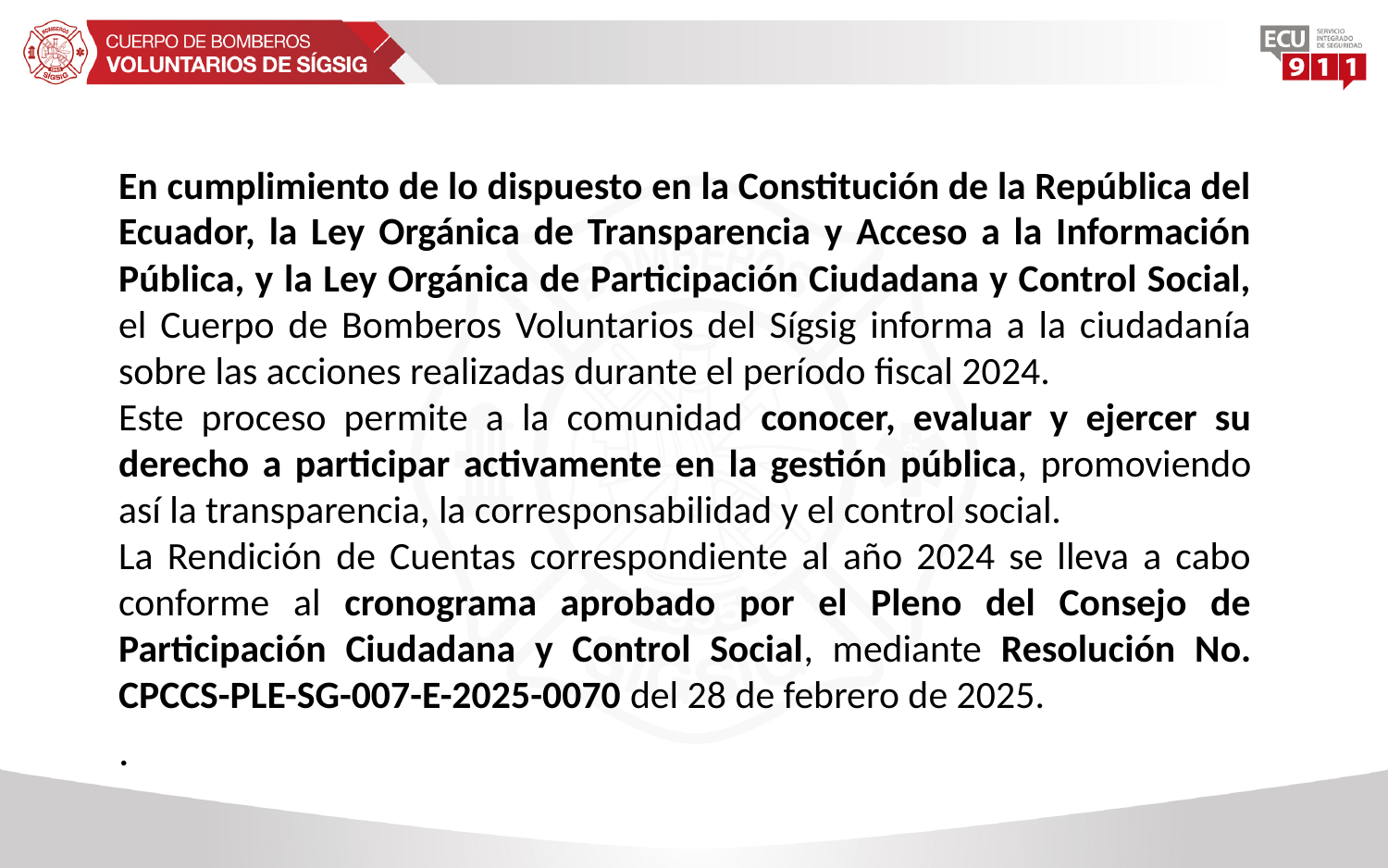

En cumplimiento de lo dispuesto en la Constitución de la República del Ecuador, la Ley Orgánica de Transparencia y Acceso a la Información Pública, y la Ley Orgánica de Participación Ciudadana y Control Social, el Cuerpo de Bomberos Voluntarios del Sígsig informa a la ciudadanía sobre las acciones realizadas durante el período fiscal 2024.
Este proceso permite a la comunidad conocer, evaluar y ejercer su derecho a participar activamente en la gestión pública, promoviendo así la transparencia, la corresponsabilidad y el control social.
La Rendición de Cuentas correspondiente al año 2024 se lleva a cabo conforme al cronograma aprobado por el Pleno del Consejo de Participación Ciudadana y Control Social, mediante Resolución No. CPCCS-PLE-SG-007-E-2025-0070 del 28 de febrero de 2025.
.